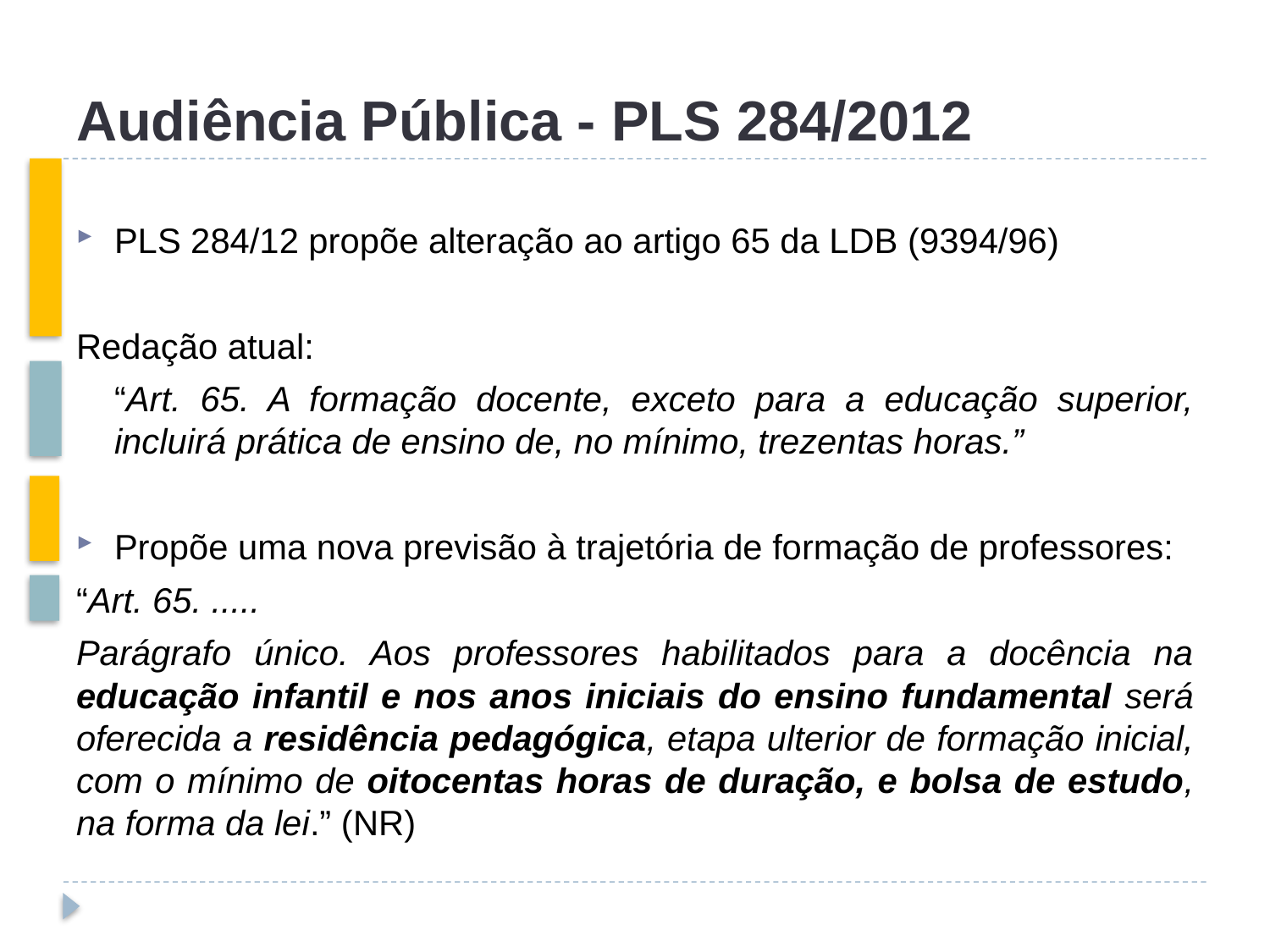

# Audiência Pública - PLS 284/2012

PLS 284/12 propõe alteração ao artigo 65 da LDB (9394/96)

Redação atual:
	“Art. 65. A formação docente, exceto para a educação superior, incluirá prática de ensino de, no mínimo, trezentas horas.”

Propõe uma nova previsão à trajetória de formação de professores:
“Art. 65. .....
Parágrafo único. Aos professores habilitados para a docência na educação infantil e nos anos iniciais do ensino fundamental será oferecida a residência pedagógica, etapa ulterior de formação inicial, com o mínimo de oitocentas horas de duração, e bolsa de estudo, na forma da lei.” (NR)